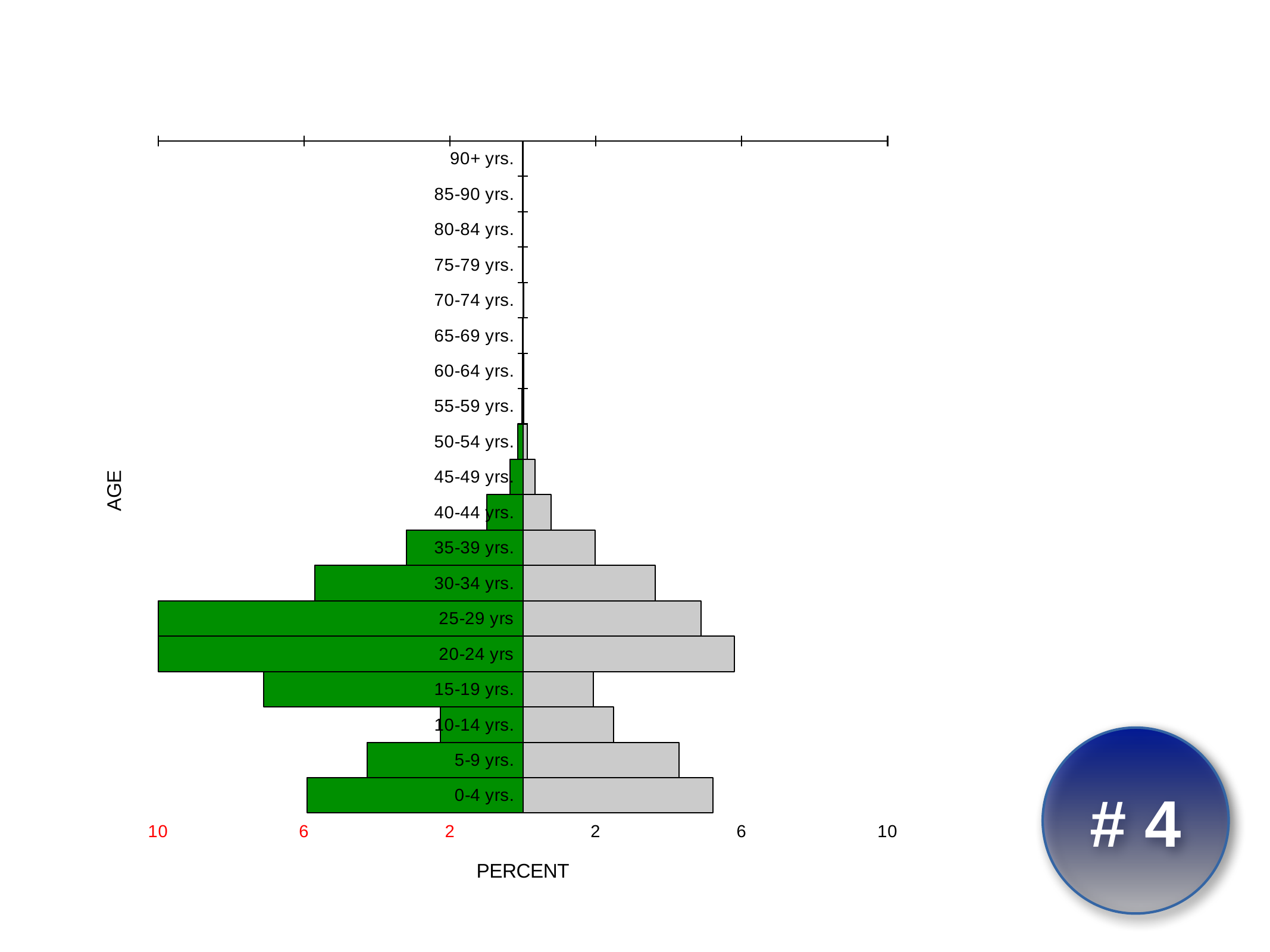

### Chart:

| Category | Males(%) | Females(%) |
|---|---|---|
| 90+ yrs. | -0.003427 | 0.0 |
| 85-90 yrs. | -0.003427 | 0.0 |
| 80-84 yrs. | -0.003427 | 0.003427 |
| 75-79 yrs. | -0.006853 | 0.013707 |
| 70-74 yrs. | 0.0 | 0.017133 |
| 65-69 yrs. | -0.003427 | 0.003427 |
| 60-64 yrs. | -0.013707 | 0.03084 |
| 55-59 yrs. | -0.023987 | 0.03084 |
| 50-54 yrs. | -0.143919 | 0.126786 |
| 45-49 yrs. | -0.349519 | 0.335812 |
| 40-44 yrs. | -0.993729 | 0.76757 |
| 35-39 yrs. | -3.190213 | 1.987458 |
| 30-34 yrs. | -5.708803 | 3.635677999999999 |
| 25-29 yrs | -11.095501 | 4.882979999999999 |
| 20-24 yrs | -27.3721 | 5.804749 |
| 15-19 yrs. | -7.100023999999999 | 1.925779 |
| 10-14 yrs. | -2.268444 | 2.480896 |
| 5-9 yrs. | -4.269609 | 4.276462 |
| 0-4 yrs. | -5.914402 | 5.211938 |
C.
Fort Bragg, NC
# 4